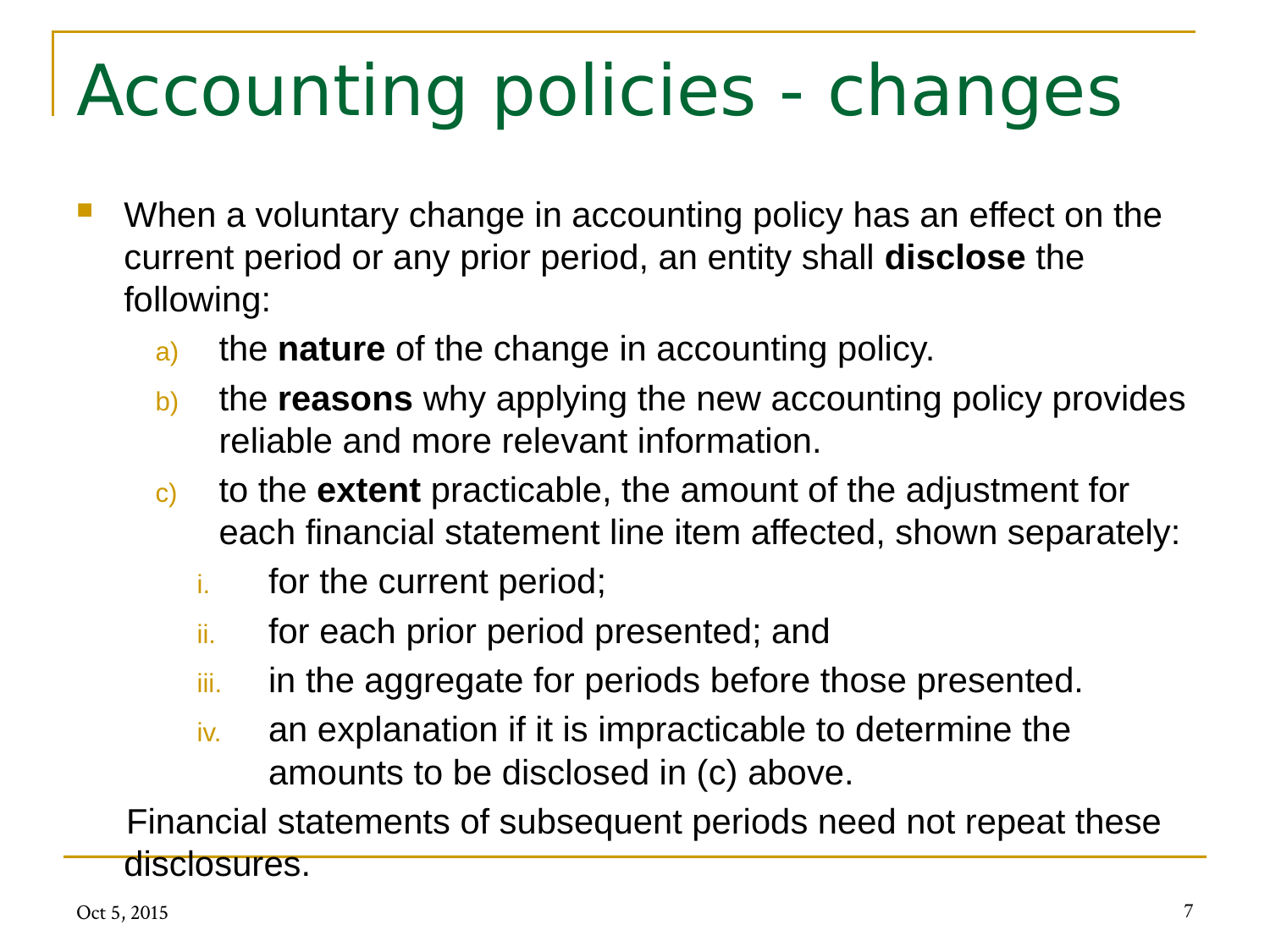

# Accounting policies - changes
When a voluntary change in accounting policy has an effect on the current period or any prior period, an entity shall disclose the following:
the nature of the change in accounting policy.
the reasons why applying the new accounting policy provides reliable and more relevant information.
to the extent practicable, the amount of the adjustment for each financial statement line item affected, shown separately:
for the current period;
for each prior period presented; and
in the aggregate for periods before those presented.
an explanation if it is impracticable to determine the amounts to be disclosed in (c) above.
Financial statements of subsequent periods need not repeat these disclosures.

Oct 5, 2015
7